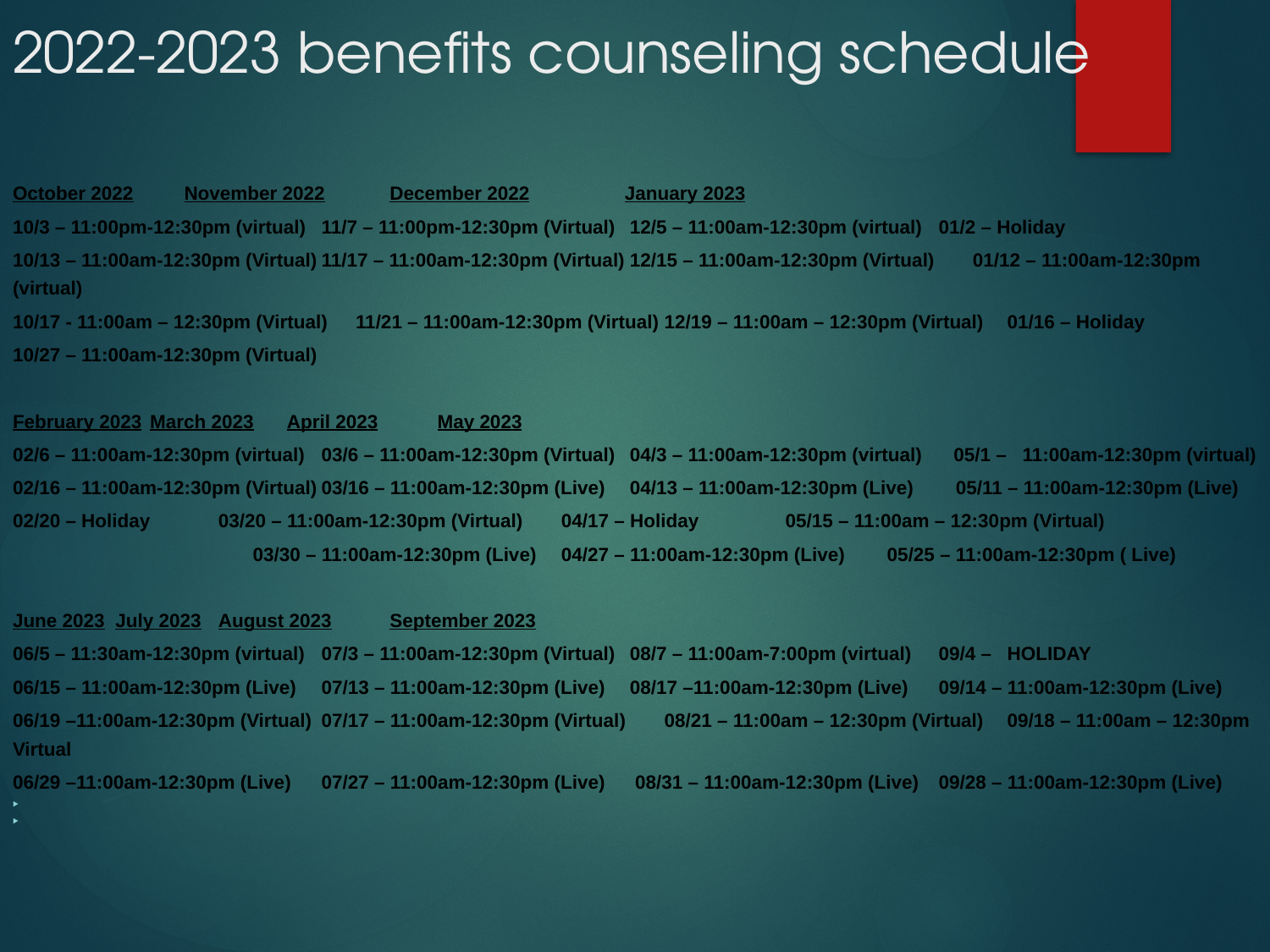

# 2022-2023 benefits counseling schedule
October 2022 			  	November 2022			December 2022		            January 2023
10/3 – 11:00pm-12:30pm (virtual)	11/7 – 11:00pm-12:30pm (Virtual)	12/5 – 11:00am-12:30pm (virtual) 	01/2 – Holiday
10/13 – 11:00am-12:30pm (Virtual)	11/17 – 11:00am-12:30pm (Virtual)	12/15 – 11:00am-12:30pm (Virtual) 	01/12 – 11:00am-12:30pm (virtual)
10/17 - 11:00am – 12:30pm (Virtual)	11/21 – 11:00am-12:30pm (Virtual) 	12/19 – 11:00am – 12:30pm (Virtual)	01/16 – Holiday
10/27 – 11:00am-12:30pm (Virtual)

February 2023 				March 2023				April 2023			         May 2023
02/6 – 11:00am-12:30pm (virtual)	03/6 – 11:00am-12:30pm (Virtual)	04/3 – 11:00am-12:30pm (virtual)      05/1 –   11:00am-12:30pm (virtual)
02/16 – 11:00am-12:30pm (Virtual)	03/16 – 11:00am-12:30pm (Live)	04/13 – 11:00am-12:30pm (Live)        05/11 – 11:00am-12:30pm (Live)
02/20 – Holiday 			03/20 – 11:00am-12:30pm (Virtual) 	04/17 – Holiday			          05/15 – 11:00am – 12:30pm (Virtual)
		                                    	03/30 – 11:00am-12:30pm (Live)	04/27 – 11:00am-12:30pm (Live)        05/25 – 11:00am-12:30pm ( Live)

June 2023 				July 2023				August 2023				September 2023
06/5 – 11:30am-12:30pm (virtual)	07/3 – 11:00am-12:30pm (Virtual)	08/7 – 11:00am-7:00pm (virtual) 	09/4 –   HOLIDAY
06/15 – 11:00am-12:30pm (Live)	07/13 – 11:00am-12:30pm (Live)	08/17 –11:00am-12:30pm (Live) 	09/14 – 11:00am-12:30pm (Live)
06/19 –11:00am-12:30pm (Virtual)	07/17 – 11:00am-12:30pm (Virtual) 	08/21 – 11:00am – 12:30pm (Virtual)	09/18 – 11:00am – 12:30pm Virtual
06/29 –11:00am-12:30pm (Live)	07/27 – 11:00am-12:30pm (Live)	 08/31 – 11:00am-12:30pm (Live)	09/28 – 11:00am-12:30pm (Live)